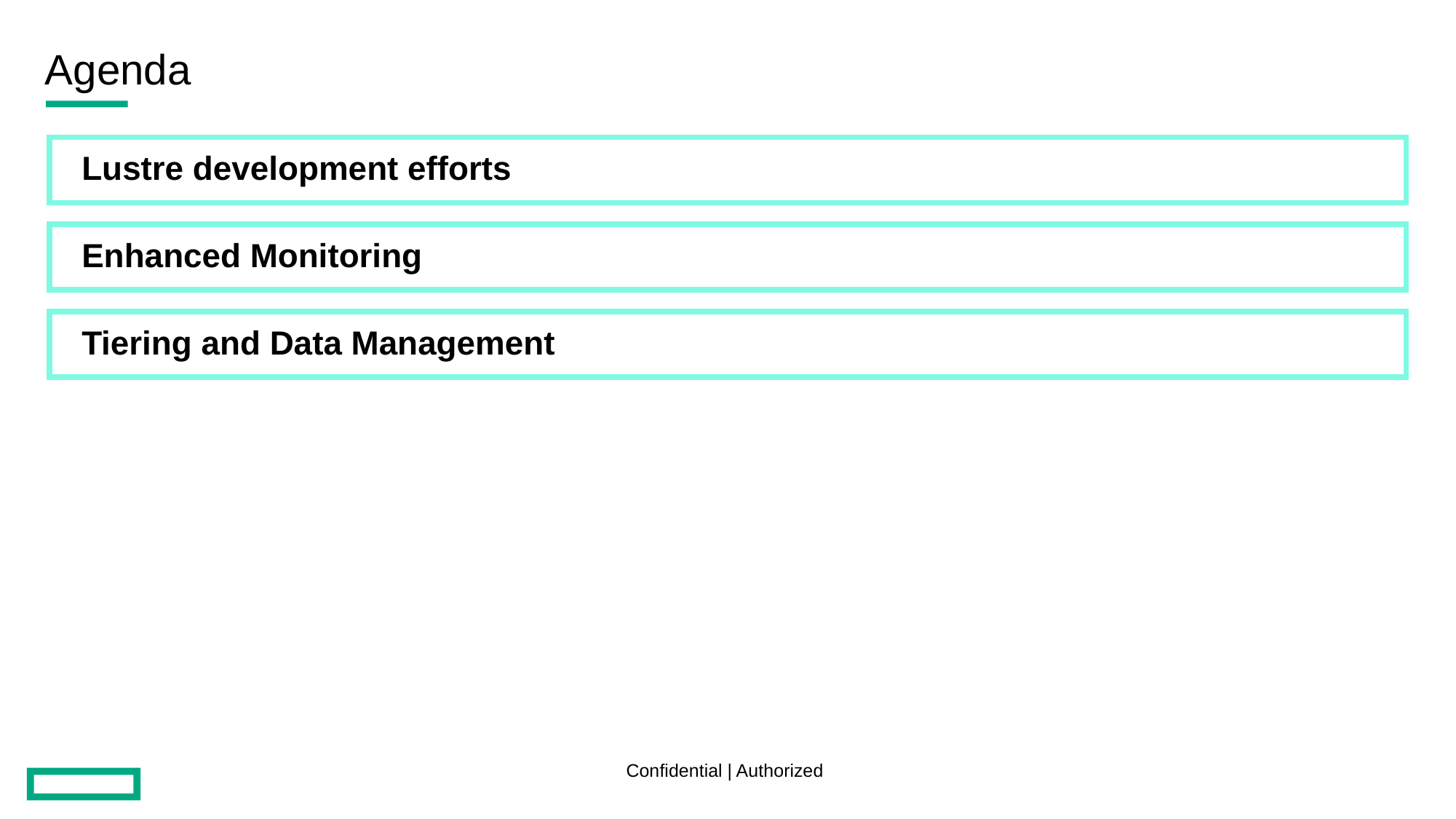

# Agenda
Lustre development efforts
Enhanced Monitoring
Tiering and Data Management
Confidential | Authorized